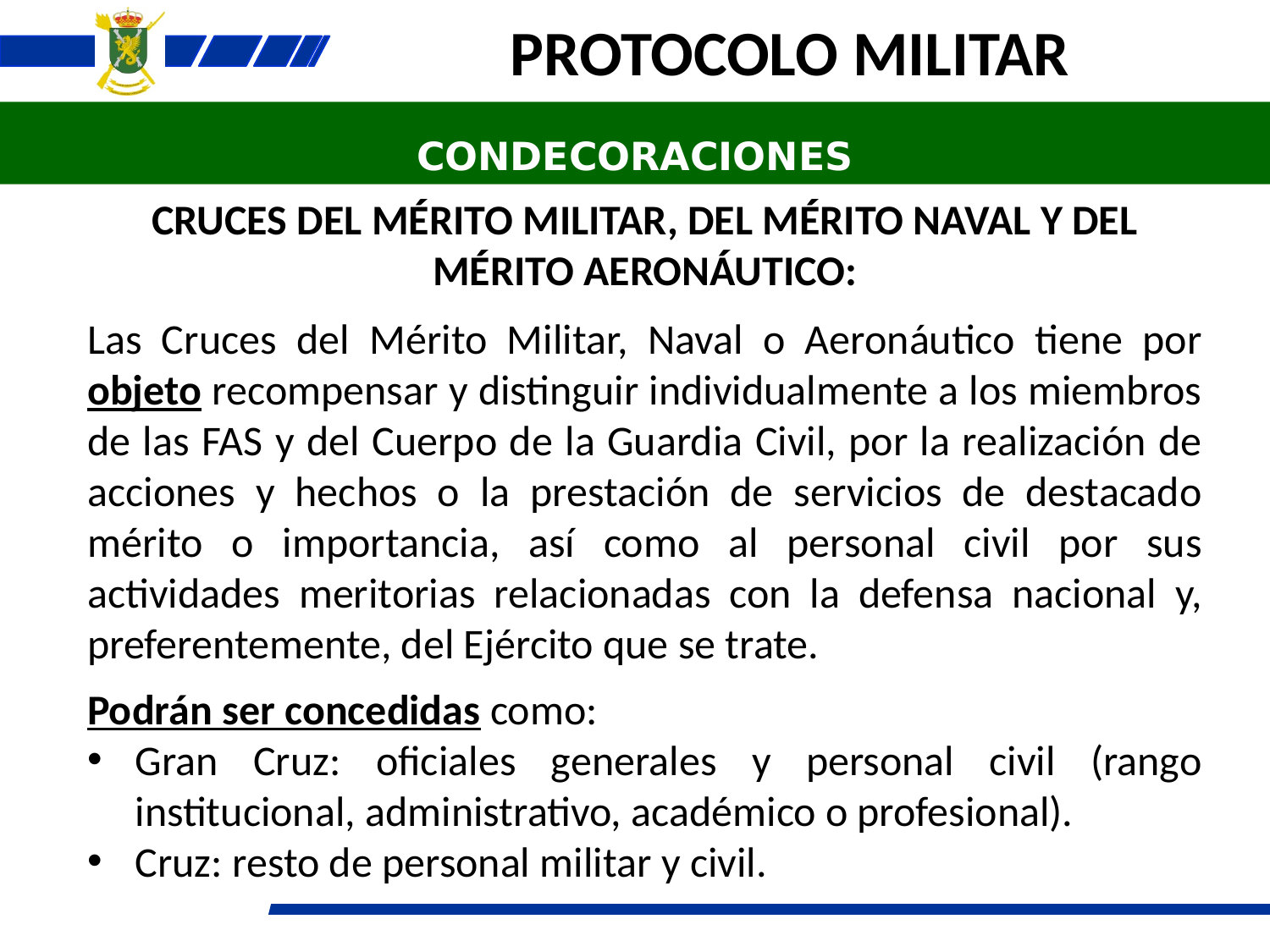

PROTOCOLO MILITAR
CONDECORACIONES
CRUCES DEL MÉRITO MILITAR, DEL MÉRITO NAVAL Y DEL MÉRITO AERONÁUTICO:
Las Cruces del Mérito Militar, Naval o Aeronáutico tiene por objeto recompensar y distinguir individualmente a los miembros de las FAS y del Cuerpo de la Guardia Civil, por la realización de acciones y hechos o la prestación de servicios de destacado mérito o importancia, así como al personal civil por sus actividades meritorias relacionadas con la defensa nacional y, preferentemente, del Ejército que se trate.
Podrán ser concedidas como:
Gran Cruz: oficiales generales y personal civil (rango institucional, administrativo, académico o profesional).
Cruz: resto de personal militar y civil.